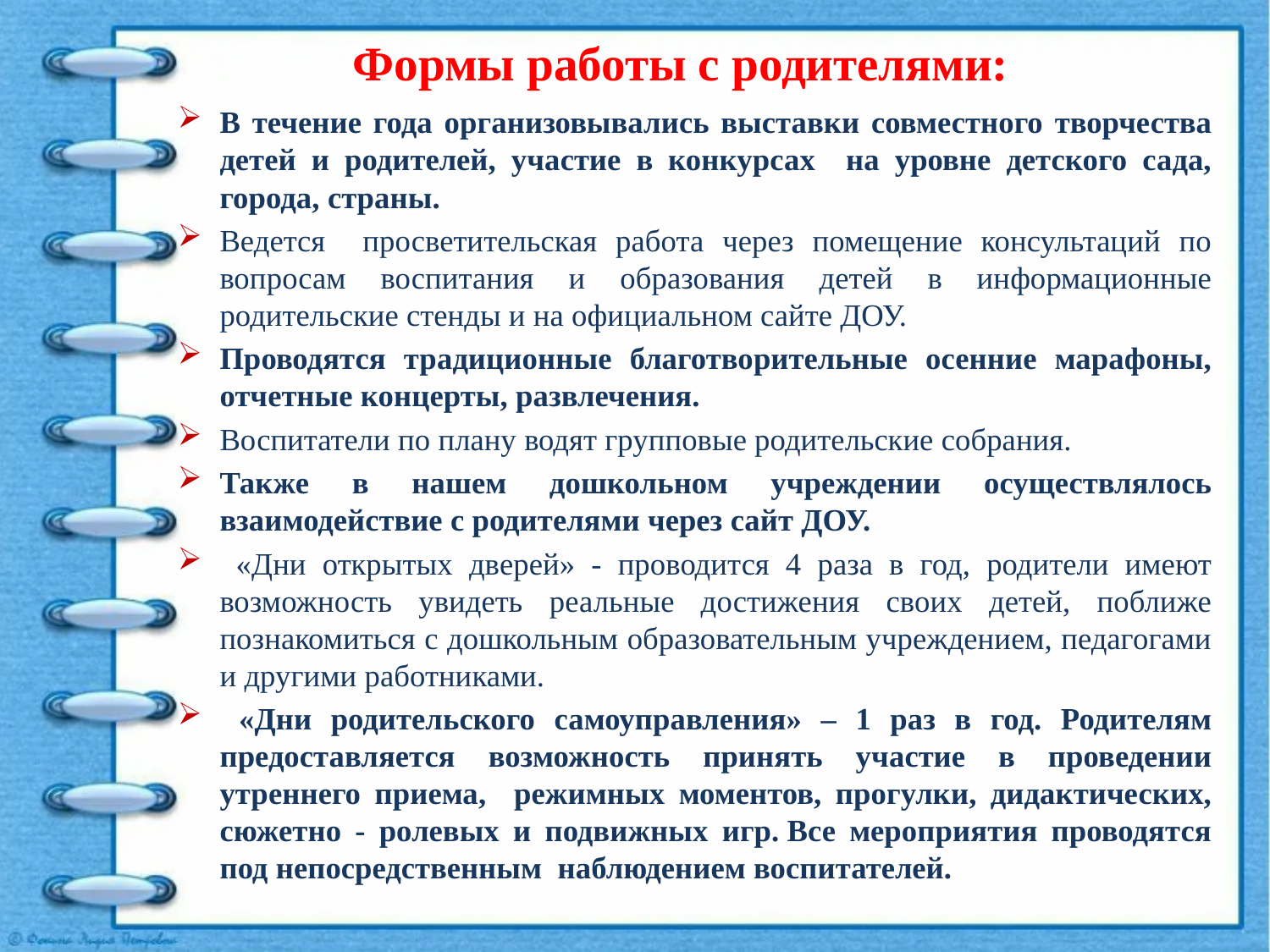

# Формы работы с родителями:
В течение года организовывались выставки совместного творчества детей и родителей, участие в конкурсах  на уровне детского сада, города, страны.
Ведется  просветительская работа через помещение консультаций по вопросам воспитания и образования детей в информационные родительские стенды и на официальном сайте ДОУ.
Проводятся традиционные благотворительные осенние марафоны, отчетные концерты, развлечения.
Воспитатели по плану водят групповые родительские собрания.
Также в нашем дошкольном учреждении осуществлялось взаимодействие с родителями через сайт ДОУ.
 «Дни открытых дверей» - проводится 4 раза в год, родители имеют возможность увидеть реальные достижения своих детей, поближе познакомиться с дошкольным образовательным учреждением, педагогами и другими работниками.
 «Дни родительского самоуправления» – 1 раз в год. Родителям предоставляется возможность принять участие в проведении утреннего приема,  режимных моментов, прогулки, дидактических, сюжетно - ролевых и подвижных игр. Все мероприятия проводятся под непосредственным  наблюдением воспитателей.